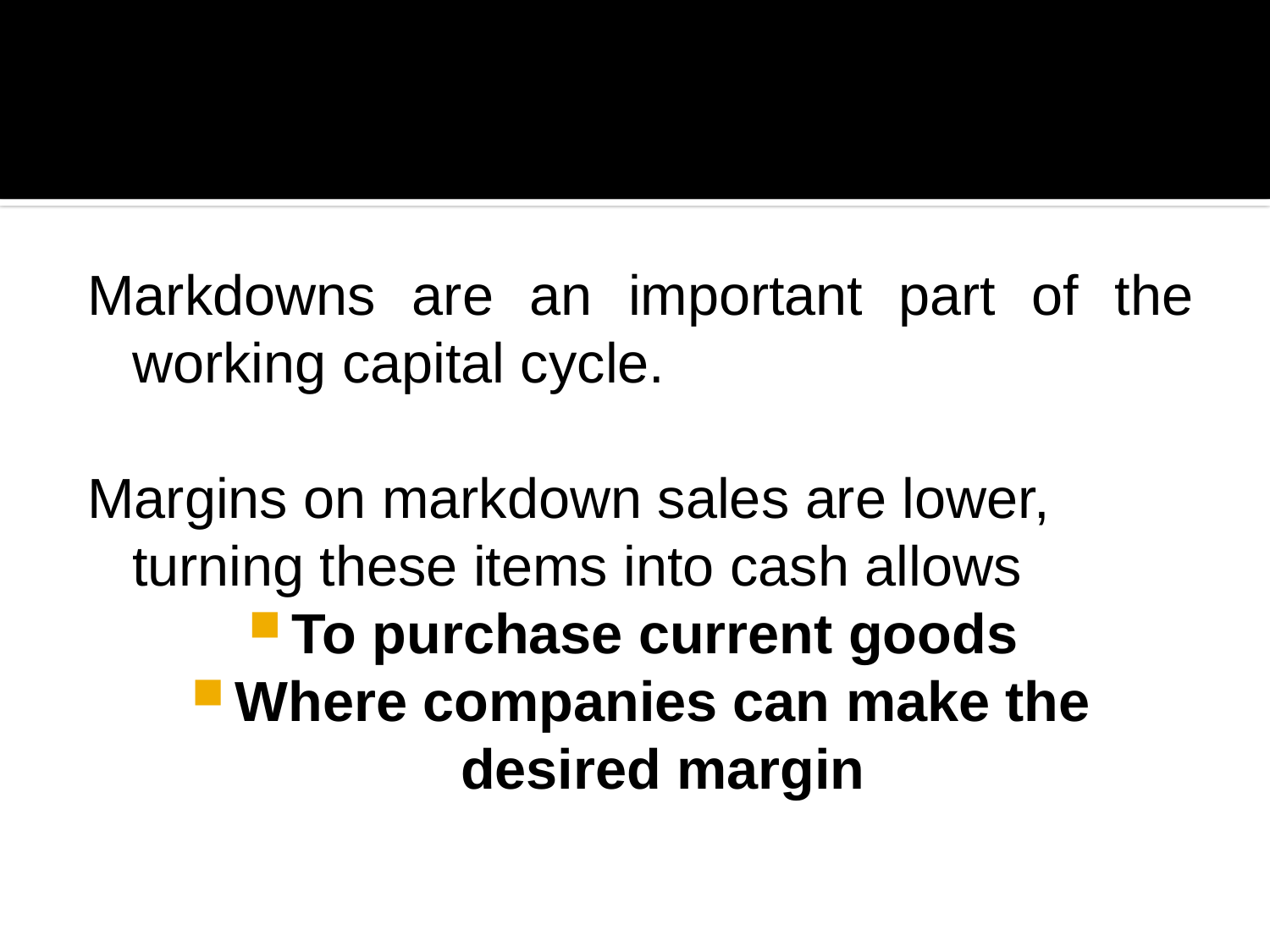

#
Markdowns are an important part of the working capital cycle.

Margins on markdown sales are lower, turning these items into cash allows
To purchase current goods
Where companies can make the desired margin